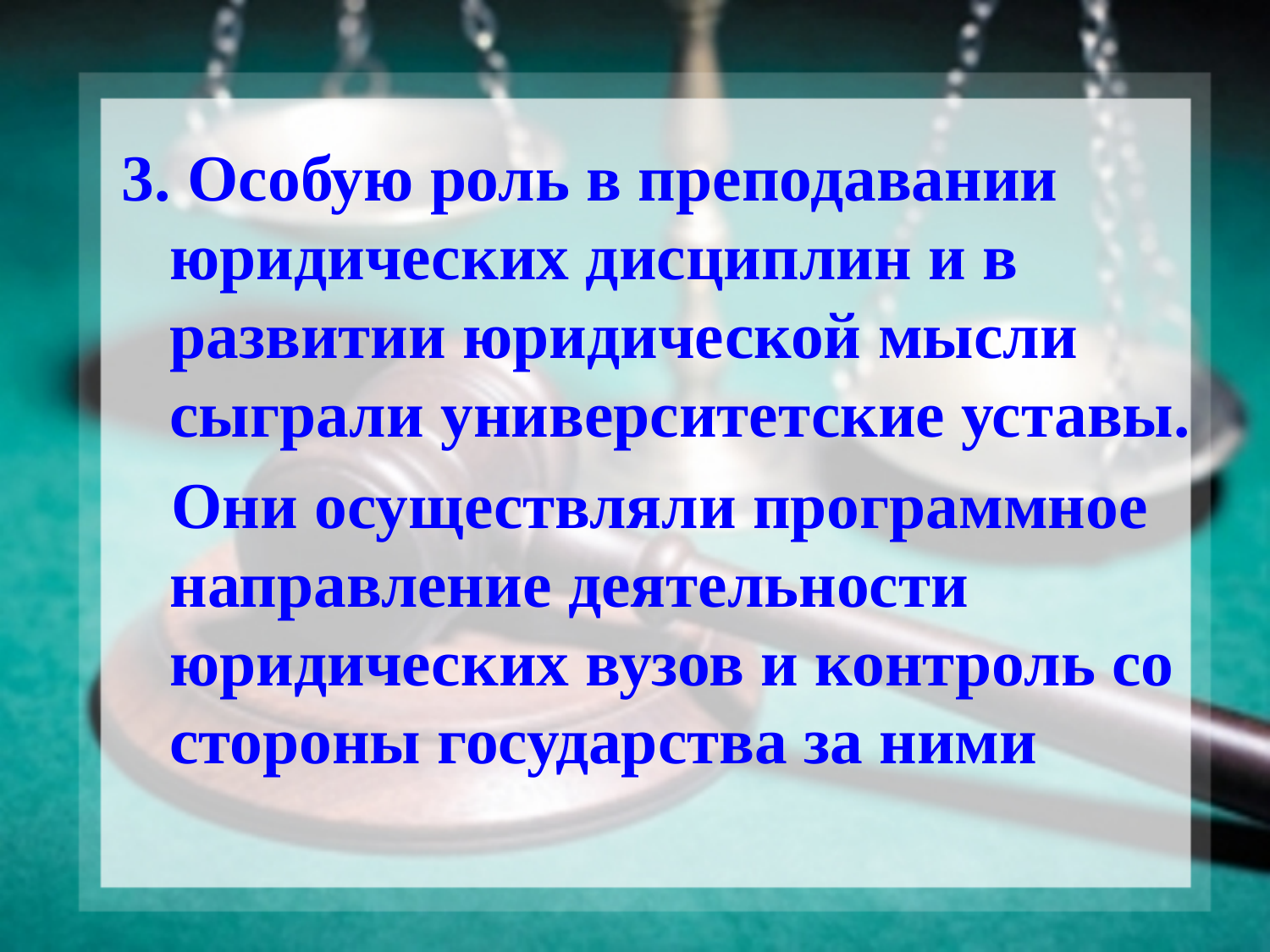

3. Особую роль в преподавании юридических дисциплин и в развитии юридической мысли сыграли университетские уставы.
   Они осуществляли программное направление деятельности юридических вузов и контроль со стороны государства за ними